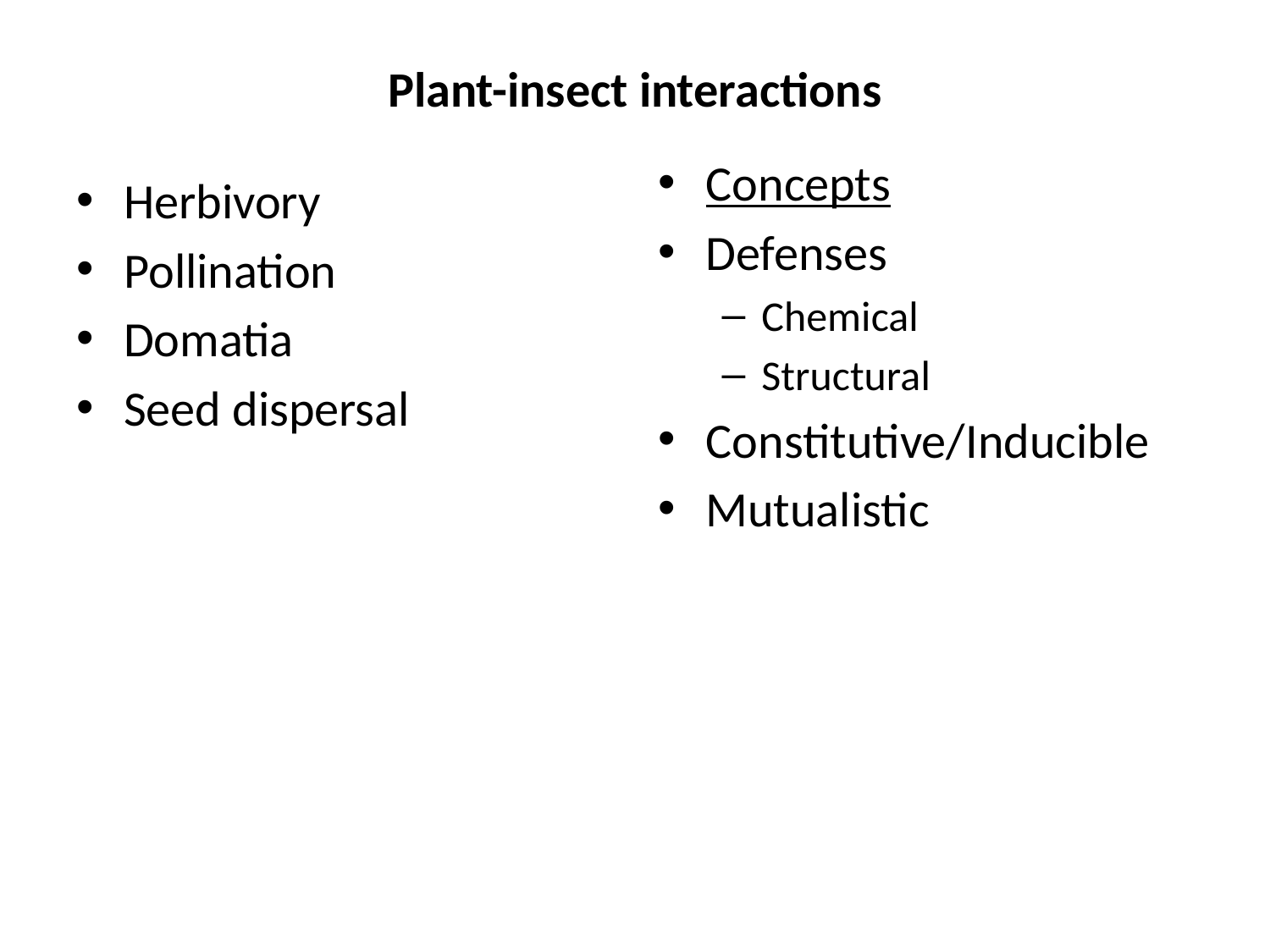

# Plant-insect interactions
Concepts
Defenses
Chemical
Structural
Constitutive/Inducible
Mutualistic
Herbivory
Pollination
Domatia
Seed dispersal